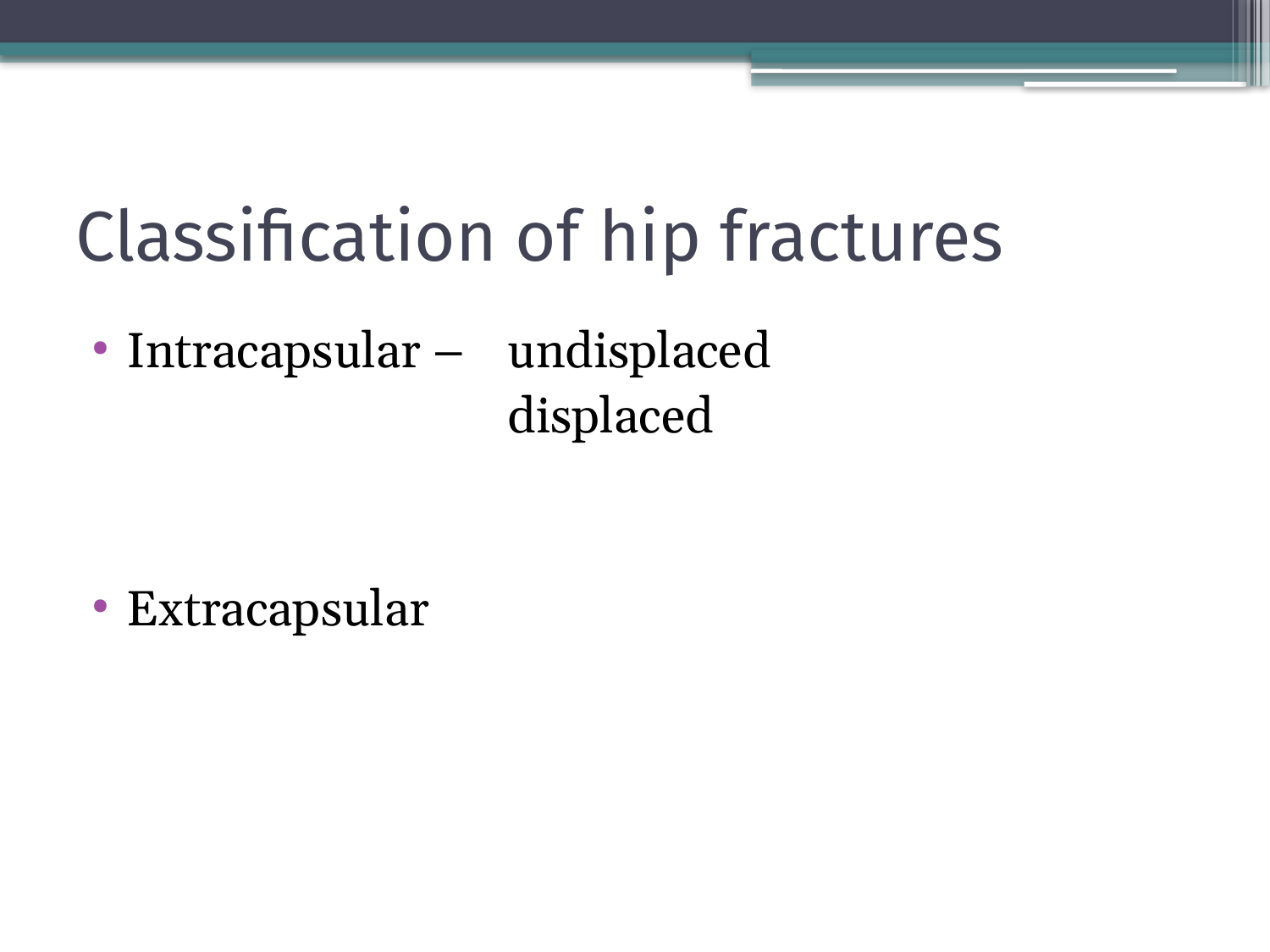

# Classification of hip fractures
Intracapsular – 	undisplaced
				displaced

Extracapsular